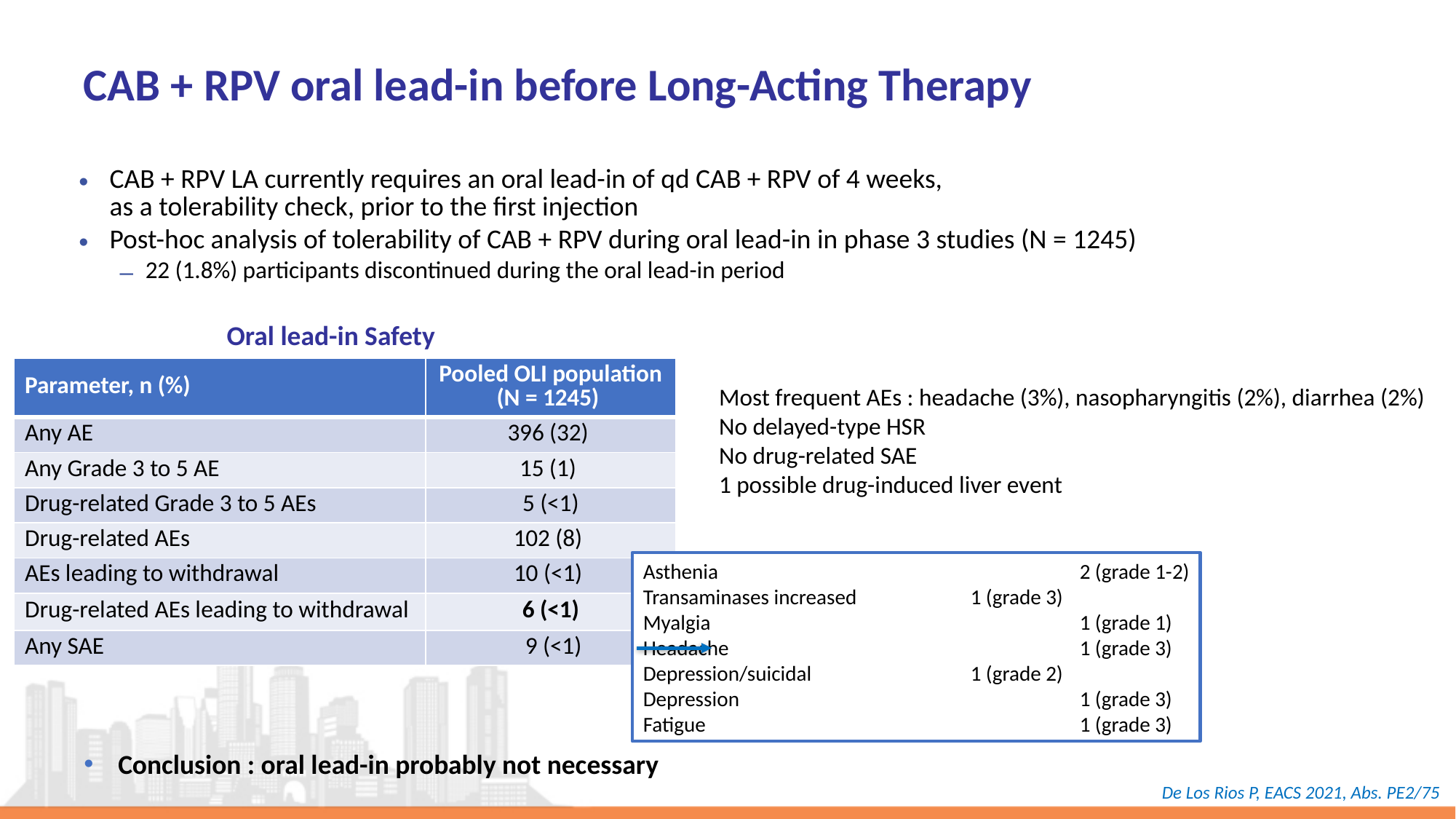

# CAB + RPV oral lead-in before Long-Acting Therapy
CAB + RPV LA currently requires an oral lead-in of qd CAB + RPV of 4 weeks,
as a tolerability check, prior to the first injection
Post-hoc analysis of tolerability of CAB + RPV during oral lead-in in phase 3 studies (N = 1245)
22 (1.8%) participants discontinued during the oral lead-in period
Oral lead-in Safety
| Parameter, n (%) | Pooled OLI population (N = 1245) |
| --- | --- |
| Any AE | 396 (32) |
| Any Grade 3 to 5 AE | 15 (1) |
| Drug-related Grade 3 to 5 AEs | 5 (<1) |
| Drug-related AEs | 102 (8) |
| AEs leading to withdrawal | 10 (<1) |
| Drug-related AEs leading to withdrawal | 6 (<1) |
| Any SAE | 9 (<1) |
Most frequent AEs : headache (3%), nasopharyngitis (2%), diarrhea (2%)
No delayed-type HSR
No drug-related SAE
1 possible drug-induced liver event
Asthenia				2 (grade 1-2)
Transaminases increased		1 (grade 3)
Myalgia				1 (grade 1)
Headache				1 (grade 3)
Depression/suicidal		1 (grade 2)
Depression 				1 (grade 3)
Fatigue				1 (grade 3)
Conclusion : oral lead-in probably not necessary
De Los Rios P, EACS 2021, Abs. PE2/75